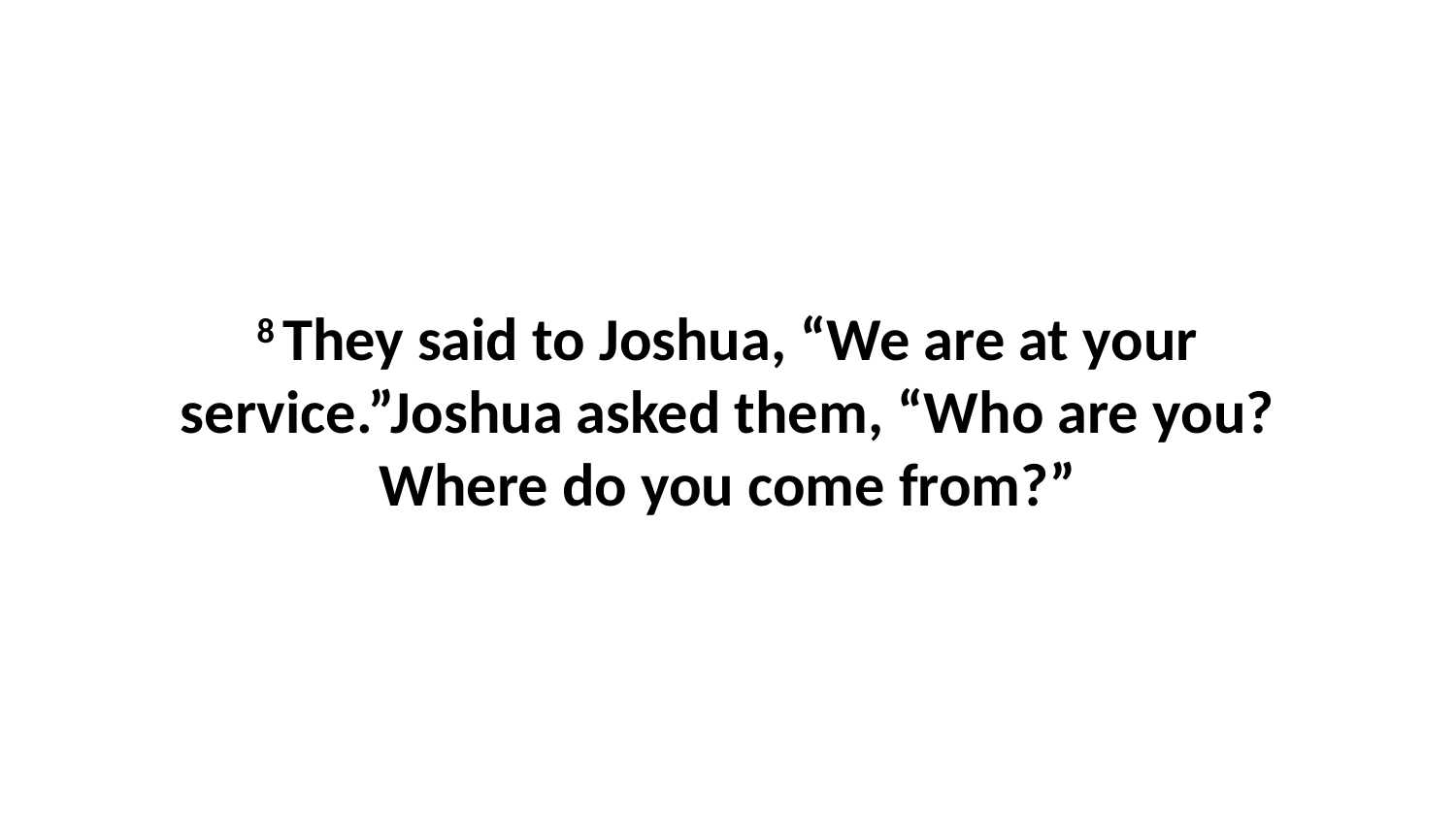

8 They said to Joshua, “We are at your service.”Joshua asked them, “Who are you? Where do you come from?”